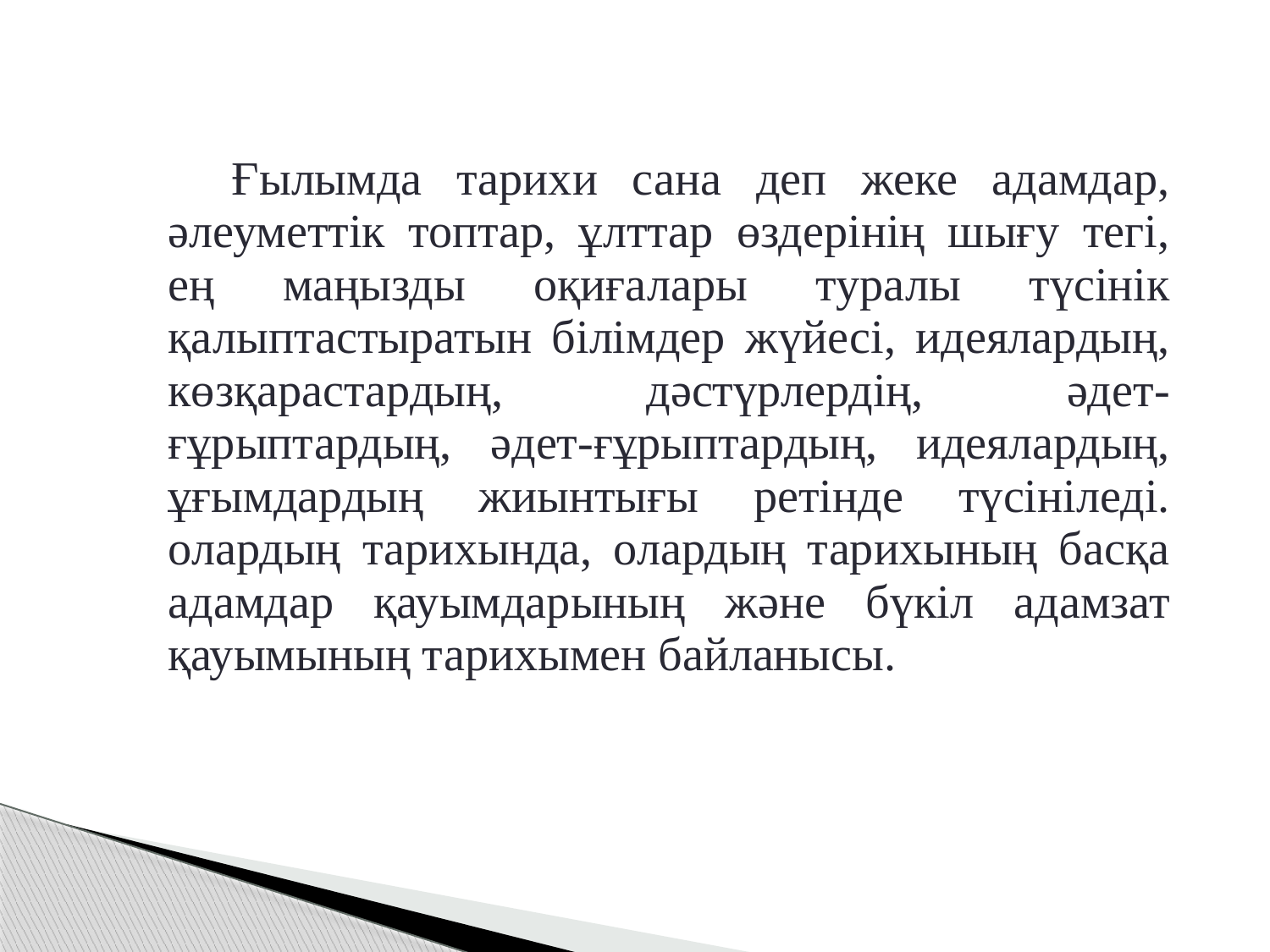

Ғылымда тарихи сана деп жеке адамдар, әлеуметтік топтар, ұлттар өздерінің шығу тегі, ең маңызды оқиғалары туралы түсінік қалыптастыратын білімдер жүйесі, идеялардың, көзқарастардың, дәстүрлердің, әдет-ғұрыптардың, әдет-ғұрыптардың, идеялардың, ұғымдардың жиынтығы ретінде түсініледі. олардың тарихында, олардың тарихының басқа адамдар қауымдарының және бүкіл адамзат қауымының тарихымен байланысы.